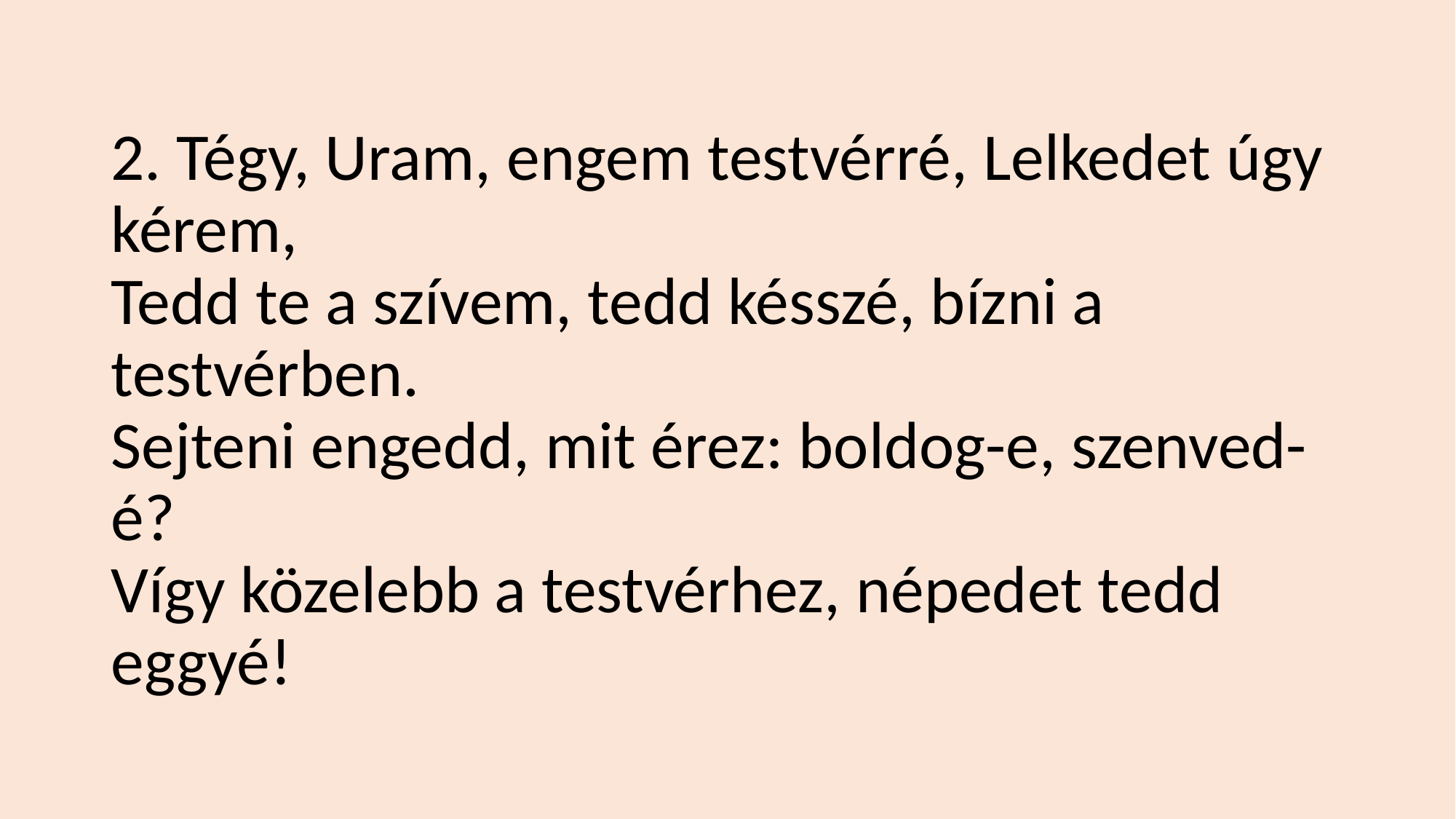

# 2. Tégy, Uram, engem testvérré, Lelkedet úgy kérem, Tedd te a szívem, tedd késszé, bízni a testvérben. Sejteni engedd, mit érez: boldog-e, szenved-é? Vígy közelebb a testvérhez, népedet tedd eggyé!